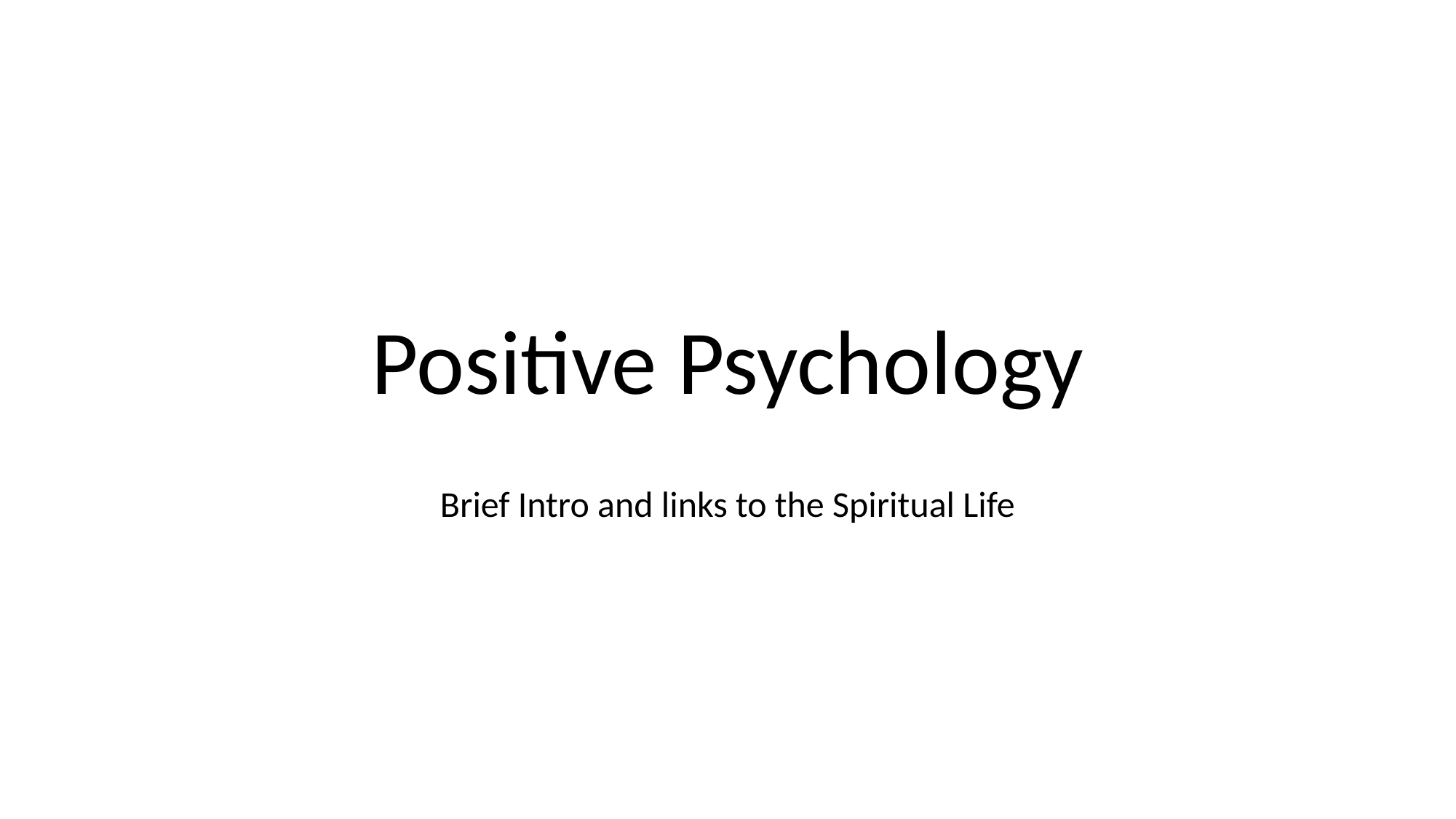

# Positive Psychology
Brief Intro and links to the Spiritual Life